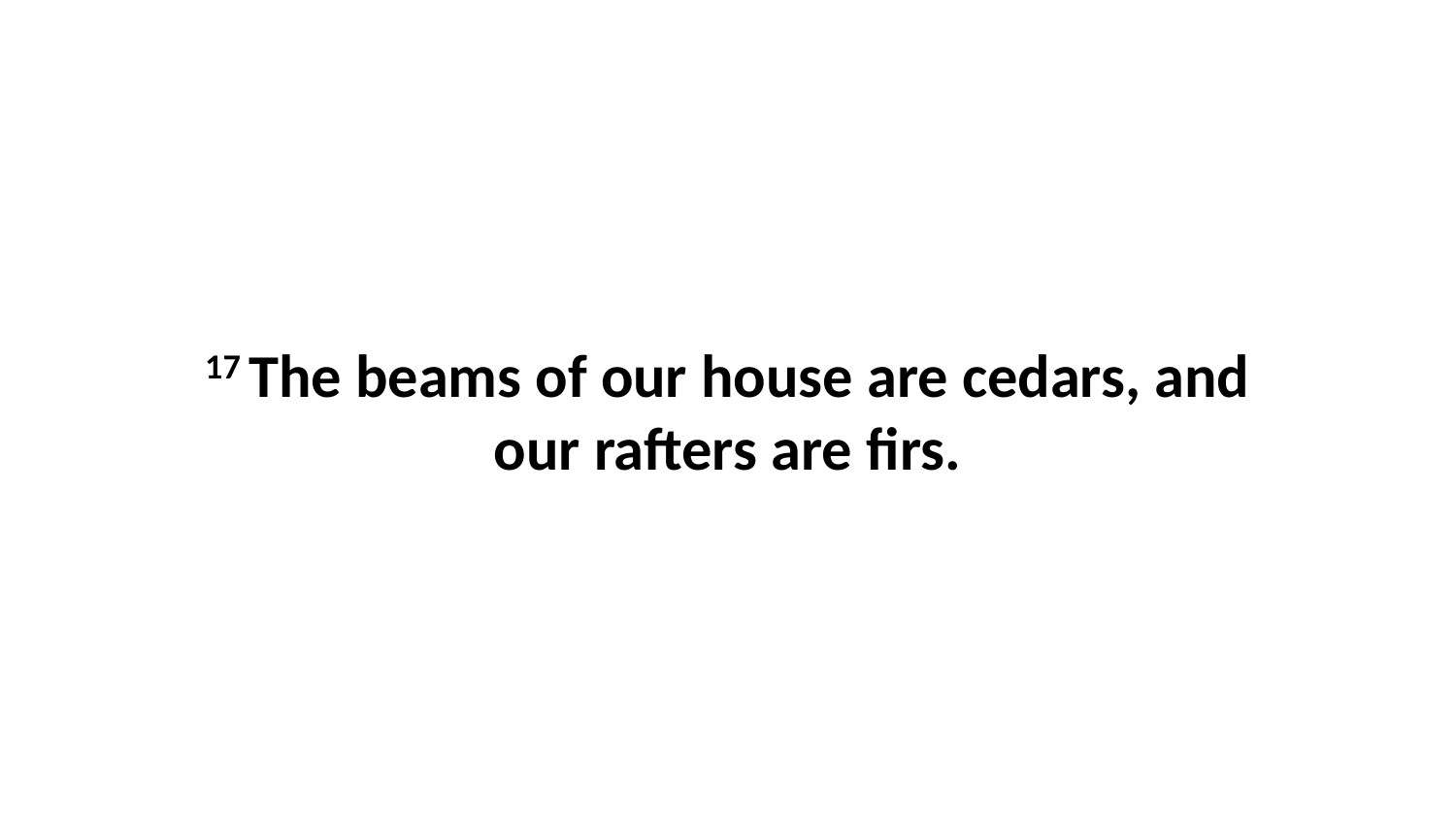

17 The beams of our house are cedars, and our rafters are firs.